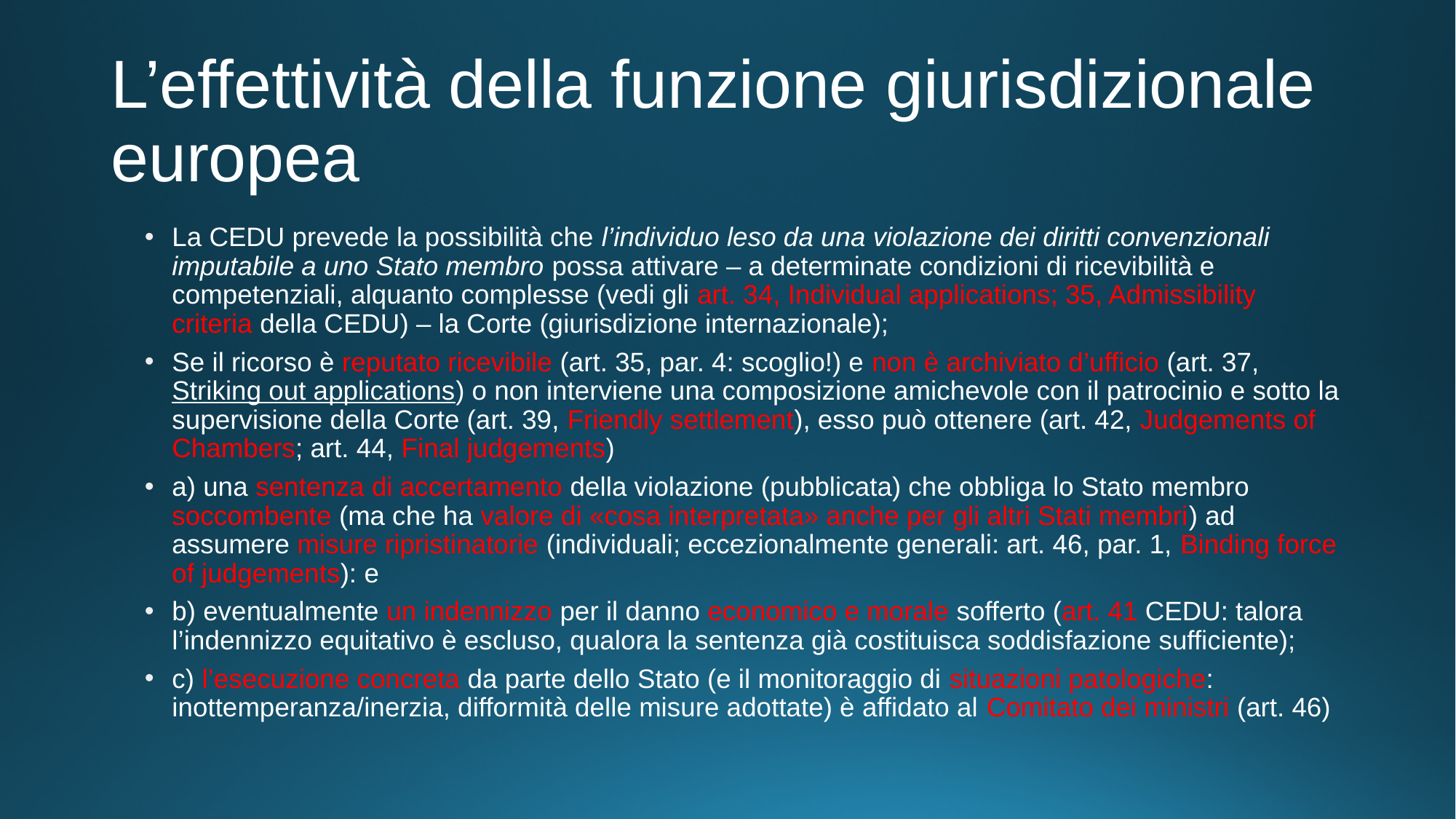

# L’effettività della funzione giurisdizionale europea
La CEDU prevede la possibilità che l’individuo leso da una violazione dei diritti convenzionali imputabile a uno Stato membro possa attivare – a determinate condizioni di ricevibilità e competenziali, alquanto complesse (vedi gli art. 34, Individual applications; 35, Admissibility criteria della CEDU) – la Corte (giurisdizione internazionale);
Se il ricorso è reputato ricevibile (art. 35, par. 4: scoglio!) e non è archiviato d’ufficio (art. 37, Striking out applications) o non interviene una composizione amichevole con il patrocinio e sotto la supervisione della Corte (art. 39, Friendly settlement), esso può ottenere (art. 42, Judgements of Chambers; art. 44, Final judgements)
a) una sentenza di accertamento della violazione (pubblicata) che obbliga lo Stato membro soccombente (ma che ha valore di «cosa interpretata» anche per gli altri Stati membri) ad assumere misure ripristinatorie (individuali; eccezionalmente generali: art. 46, par. 1, Binding force of judgements): e
b) eventualmente un indennizzo per il danno economico e morale sofferto (art. 41 CEDU: talora l’indennizzo equitativo è escluso, qualora la sentenza già costituisca soddisfazione sufficiente);
c) l’esecuzione concreta da parte dello Stato (e il monitoraggio di situazioni patologiche: inottemperanza/inerzia, difformità delle misure adottate) è affidato al Comitato dei ministri (art. 46)